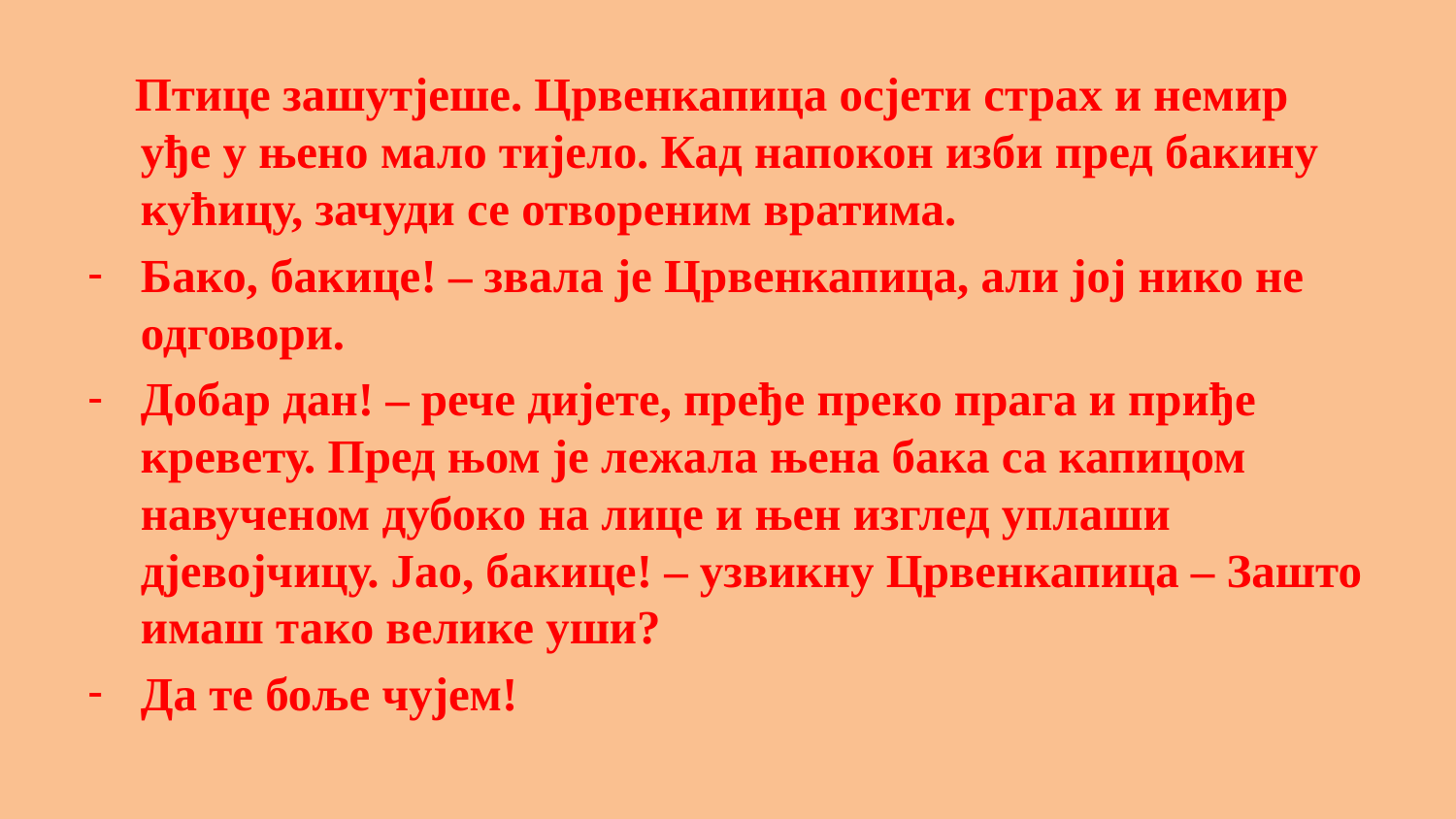

Птице зашутјеше. Црвенкапица осјети страх и немир уђе у њено мало тијело. Кад напокон изби пред бакину кућицу, зачуди се отвореним вратима.
Бако, бакице! – звала је Црвенкапица, али јој нико не одговори.
Добар дан! – рече дијете, пређе преко прага и приђе кревету. Пред њом је лежала њена бака са капицом навученом дубоко на лице и њен изглед уплаши дјевојчицу. Јао, бакице! – узвикну Црвенкапица – Зашто имаш тако велике уши?
Да те боље чујем!